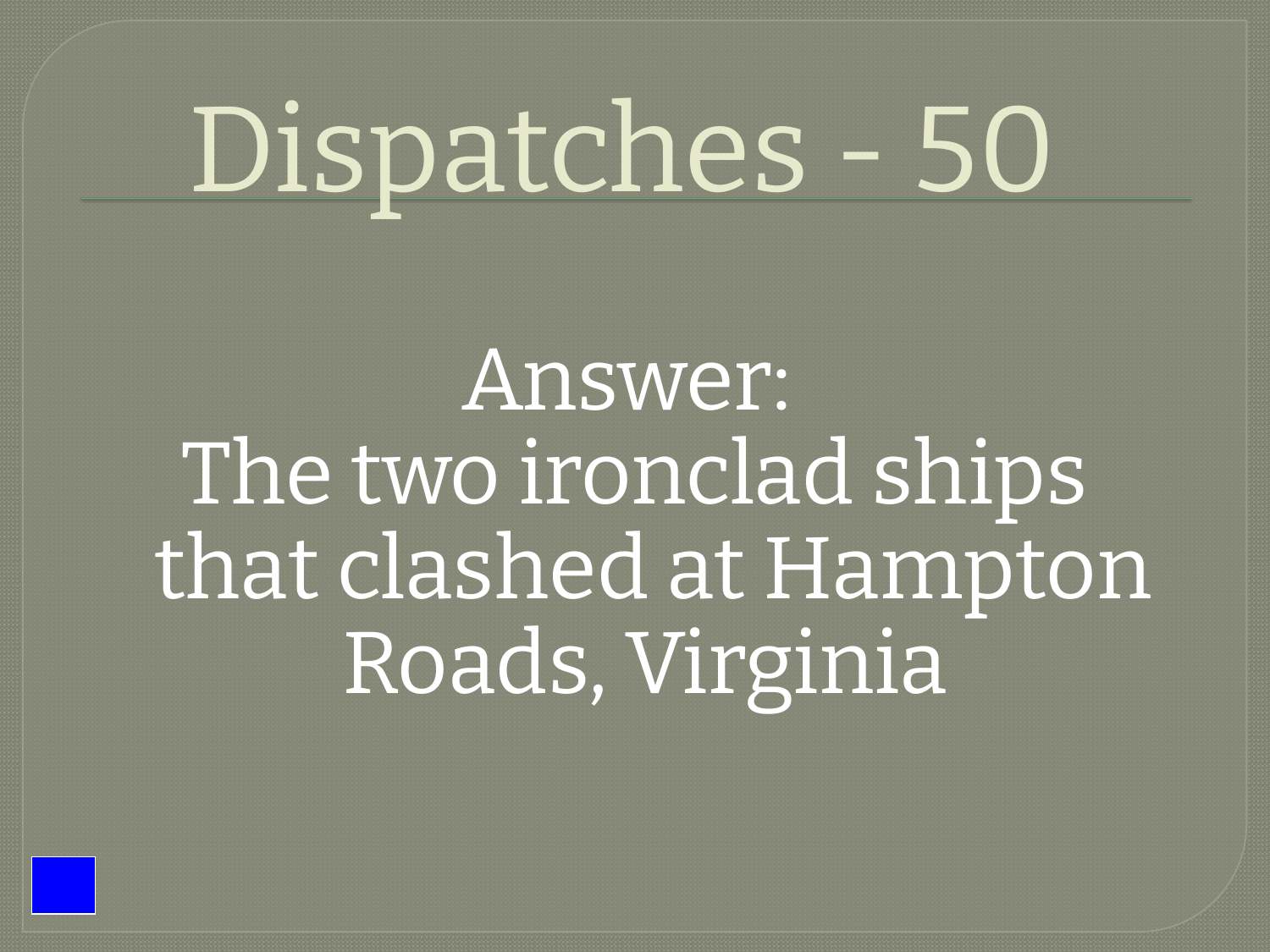

# Dispatches - 50
Answer:
The two ironclad ships that clashed at Hampton Roads, Virginia